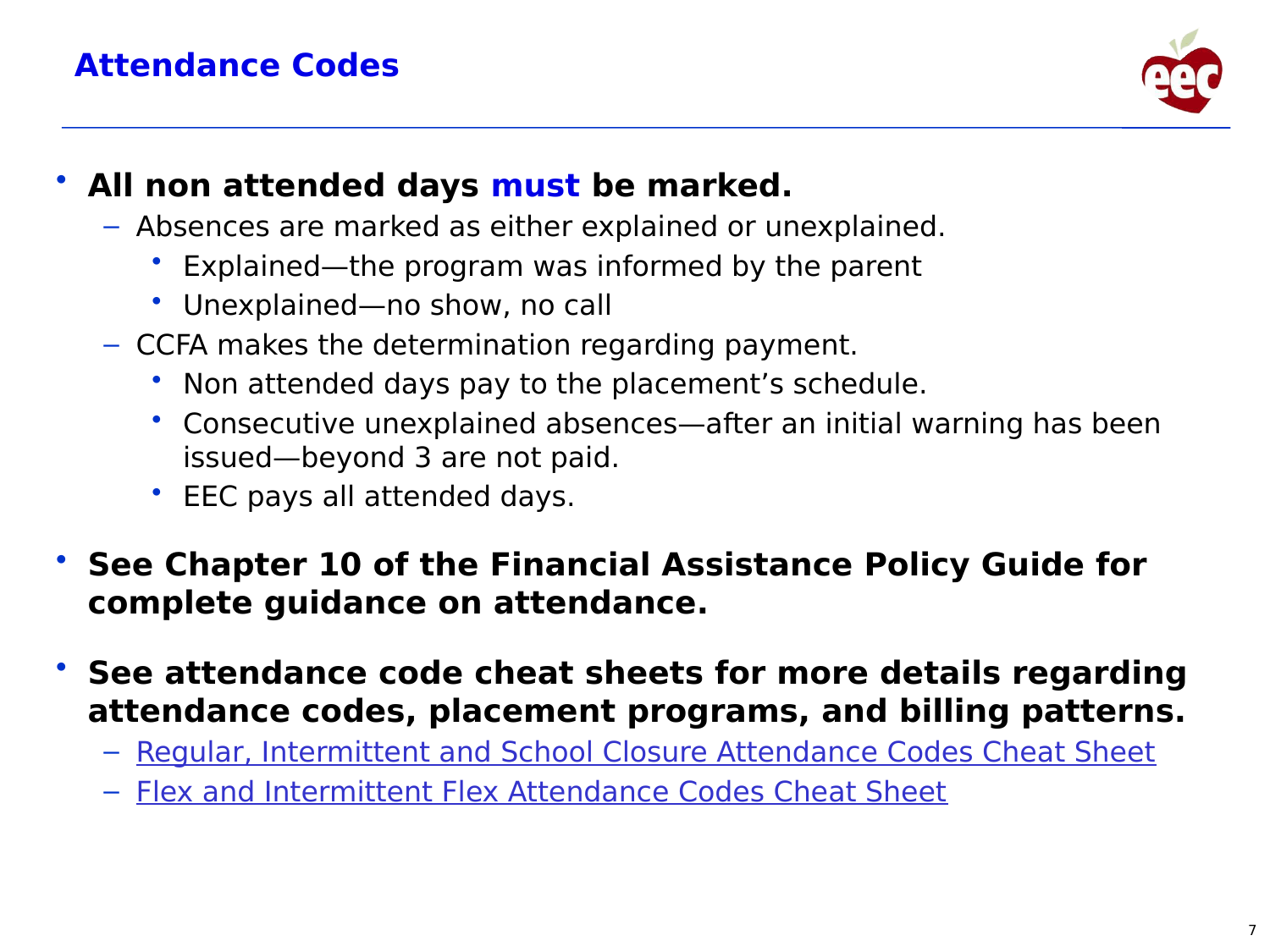

Attendance Codes
All non attended days must be marked.
Absences are marked as either explained or unexplained.
Explained—the program was informed by the parent
Unexplained—no show, no call
CCFA makes the determination regarding payment.
Non attended days pay to the placement’s schedule.
Consecutive unexplained absences—after an initial warning has been issued—beyond 3 are not paid.
EEC pays all attended days.
See Chapter 10 of the Financial Assistance Policy Guide for complete guidance on attendance.
See attendance code cheat sheets for more details regarding attendance codes, placement programs, and billing patterns.
Regular, Intermittent and School Closure Attendance Codes Cheat Sheet
Flex and Intermittent Flex Attendance Codes Cheat Sheet

7